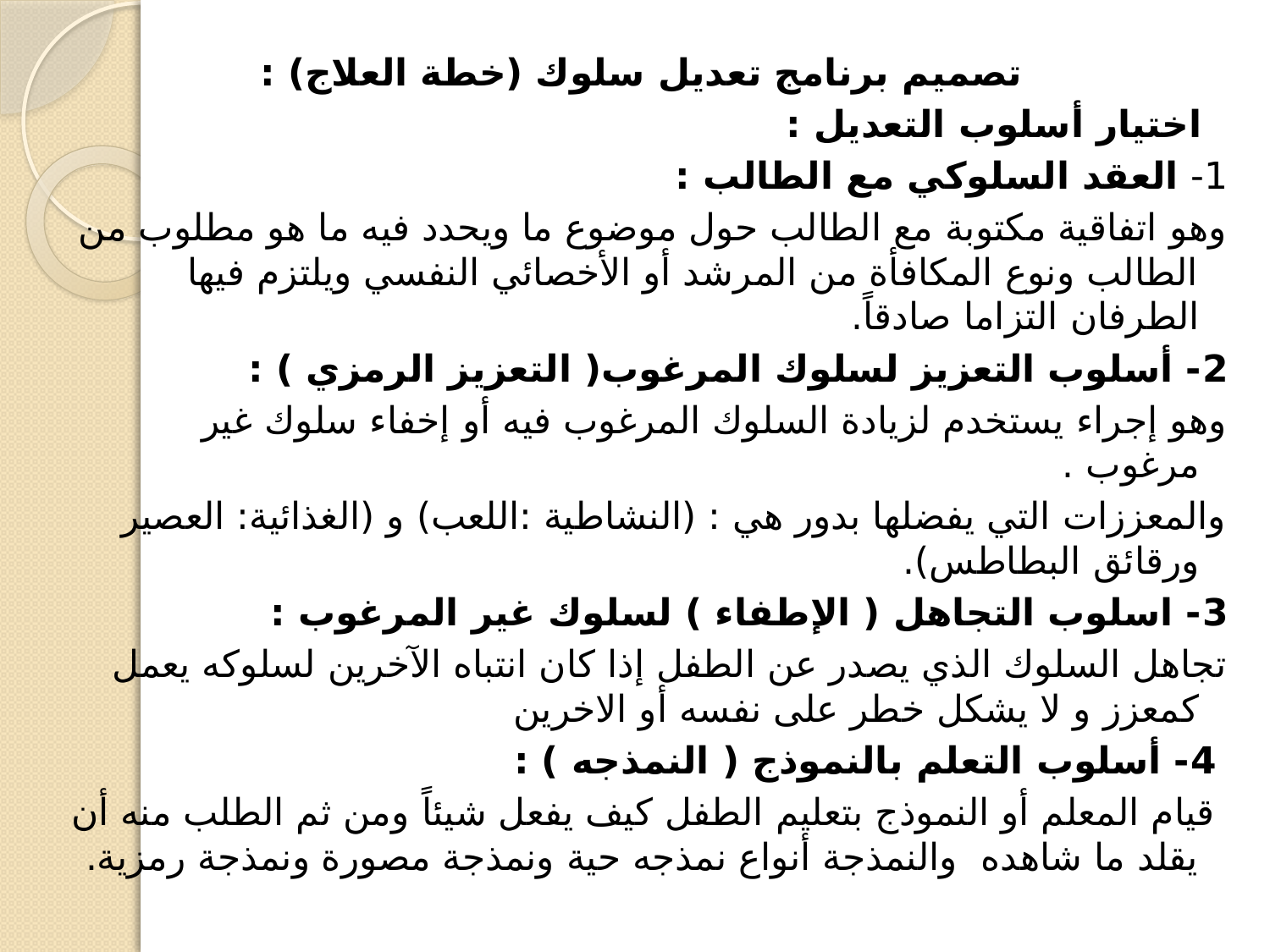

تصميم برنامج تعديل سلوك (خطة العلاج) :
  اختيار أسلوب التعديل :
1- العقد السلوكي مع الطالب :
وهو اتفاقية مكتوبة مع الطالب حول موضوع ما ويحدد فيه ما هو مطلوب من الطالب ونوع المكافأة من المرشد أو الأخصائي النفسي ويلتزم فيها الطرفان التزاما صادقاً.
2- أسلوب التعزيز لسلوك المرغوب( التعزيز الرمزي ) :
وهو إجراء يستخدم لزيادة السلوك المرغوب فيه أو إخفاء سلوك غير مرغوب .
والمعززات التي يفضلها بدور هي : (النشاطية :اللعب) و (الغذائية: العصير ورقائق البطاطس).
3- اسلوب التجاهل ( الإطفاء ) لسلوك غير المرغوب :
تجاهل السلوك الذي يصدر عن الطفل إذا كان انتباه الآخرين لسلوكه يعمل كمعزز و لا يشكل خطر على نفسه أو الاخرين
 4- أسلوب التعلم بالنموذج ( النمذجه ) :
 قيام المعلم أو النموذج بتعليم الطفل كيف يفعل شيئاً ومن ثم الطلب منه أن يقلد ما شاهده  والنمذجة أنواع نمذجه حية ونمذجة مصورة ونمذجة رمزية.